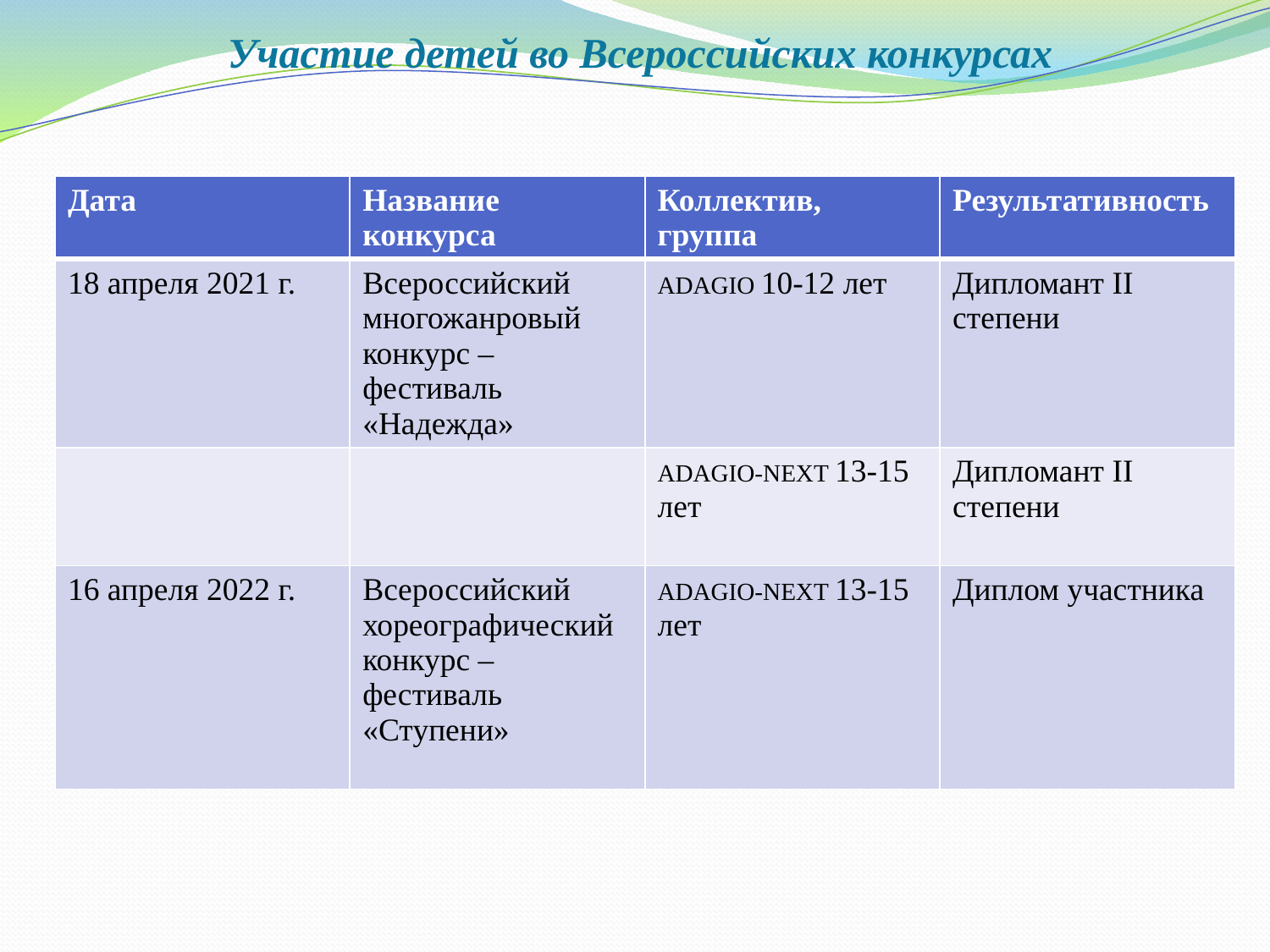

# Участие детей во Всероссийских конкурсах
| Дата | Название конкурса | Коллектив, группа | Результативность |
| --- | --- | --- | --- |
| 18 апреля 2021 г. | Всероссийский многожанровый конкурс –фестиваль «Надежда» | ADAGIO 10-12 лет | Дипломант II степени |
|  |  | ADAGIO-NEXT 13-15 лет | Дипломант II степени |
| 16 апреля 2022 г. | Всероссийский хореографический конкурс –фестиваль «Ступени» | ADAGIO-NEXT 13-15 лет | Диплом участника |